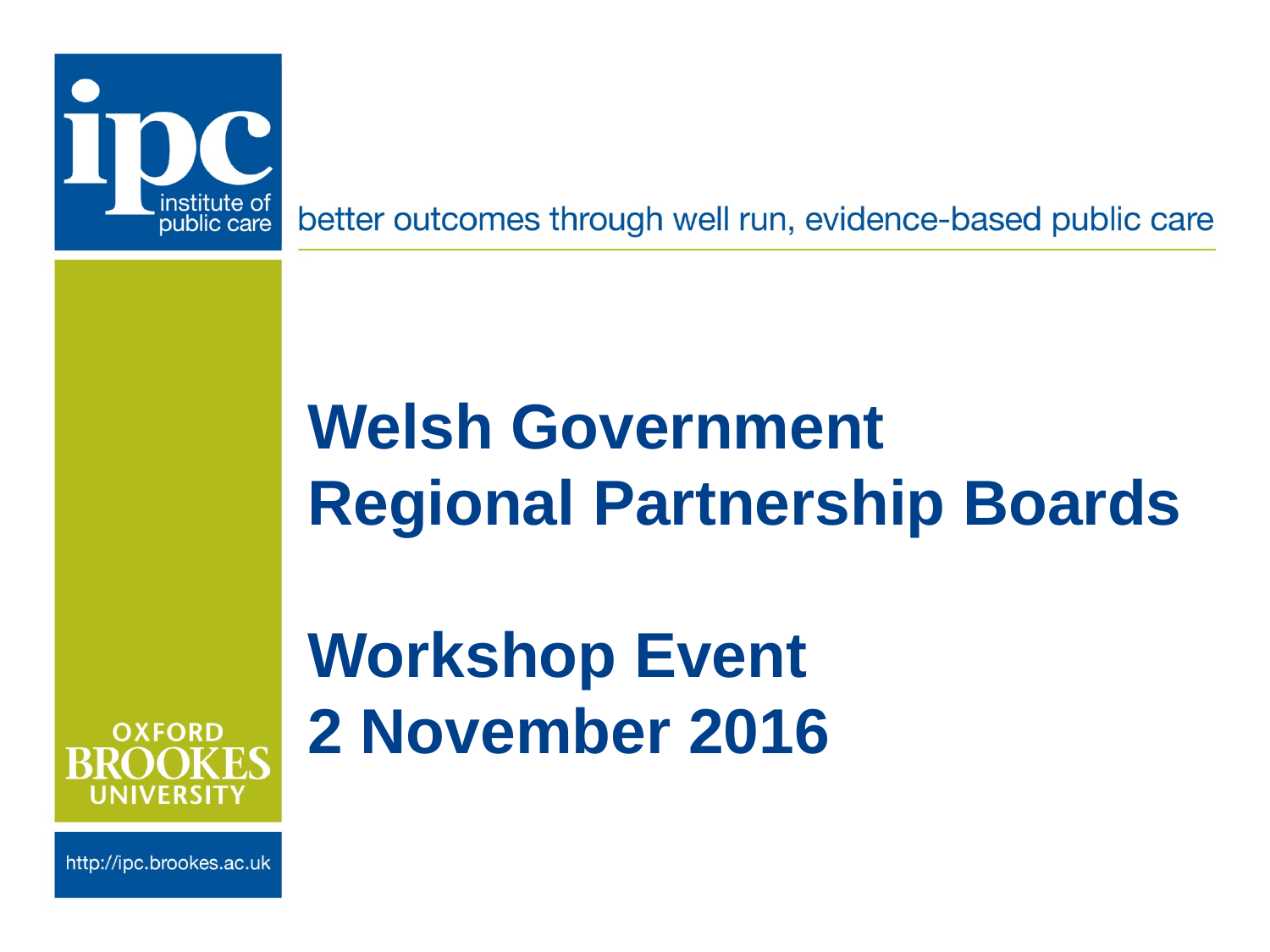

# Welsh Government Regional Partnership Boards Workshop Event 2 November 2016